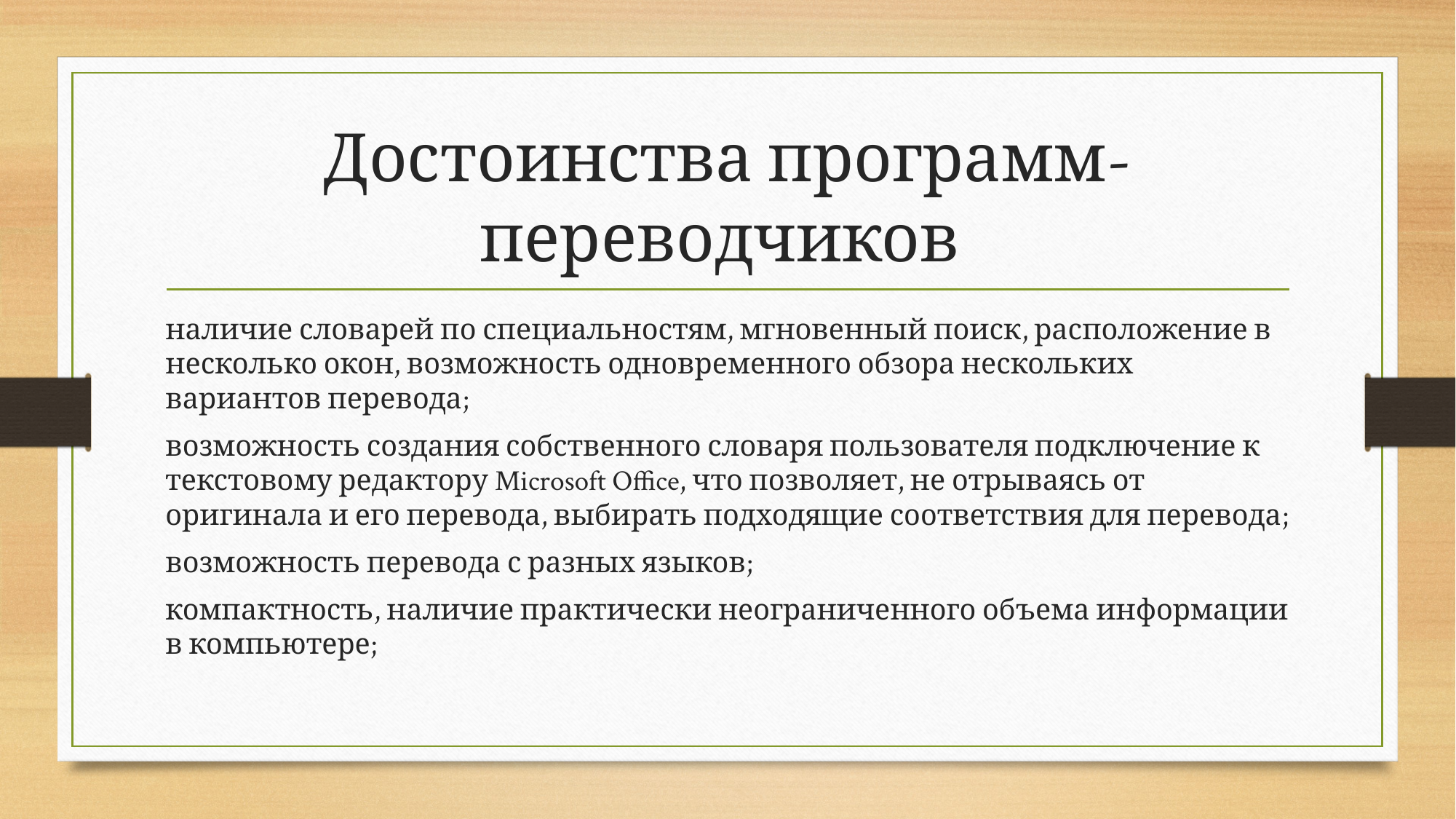

# Достоинства программ-переводчиков
наличие словарей по специальностям, мгновенный поиск, расположение в несколько окон, возможность одновременного обзора нескольких вариантов перевода;
возможность создания собственного словаря пользователя подключение к текстовому редактору Microsoft Office, что позволяет, не отрываясь от оригинала и его перевода, выбирать подходящие соответствия для перевода;
возможность перевода с разных языков;
компактность, наличие практически неограниченного объема информации в компьютере;